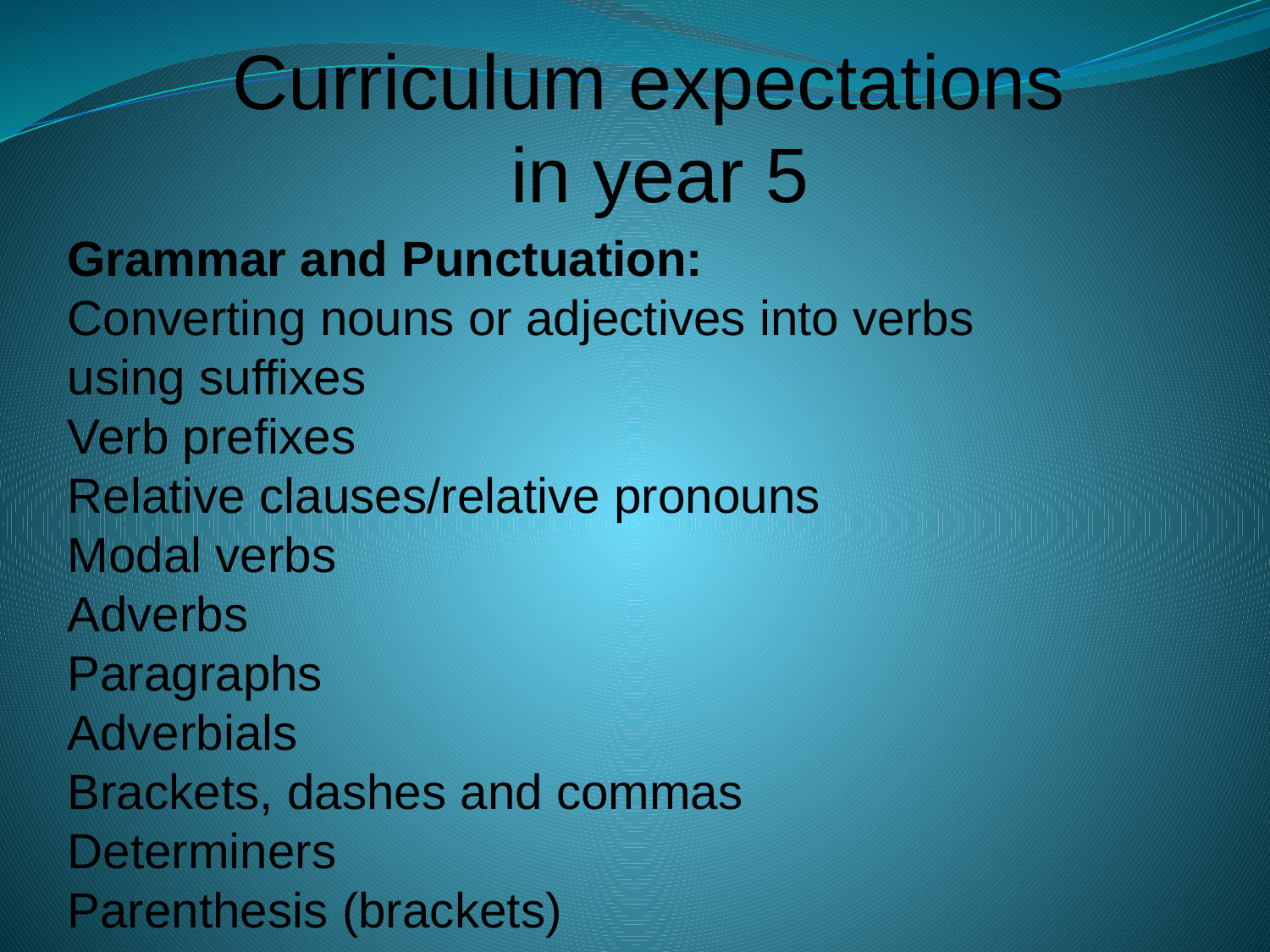

Curriculum expectations
in year 5

Grammar and Punctuation:
Converting nouns or adjectives into verbs using suffixes
Verb prefixes
Relative clauses/relative pronouns
Modal verbs
Adverbs
Paragraphs
Adverbials
Brackets, dashes and commas
Determiners
Parenthesis (brackets)